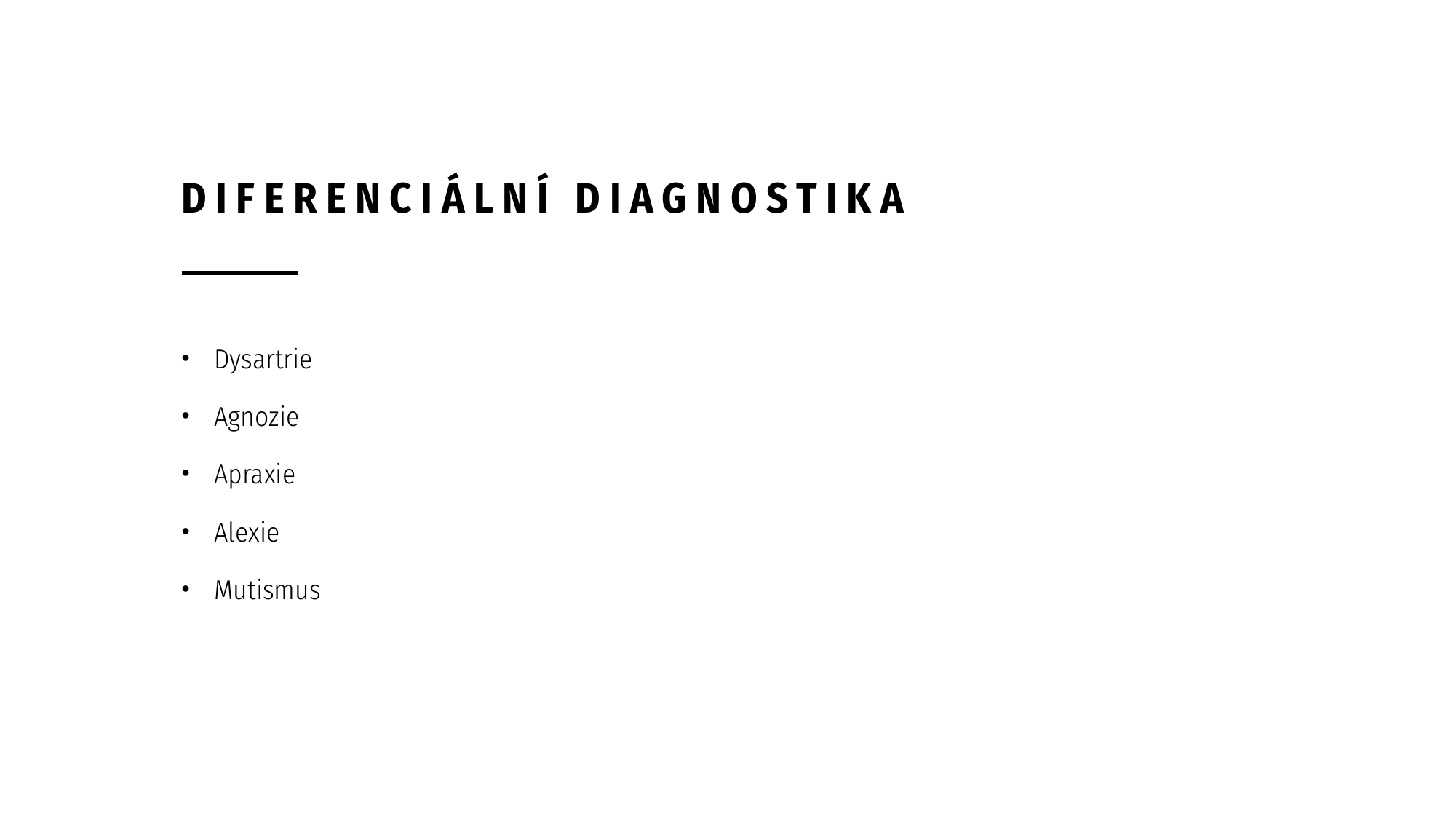

# Diferenciální diagnostika
Dysartrie
Agnozie
Apraxie
Alexie
Mutismus